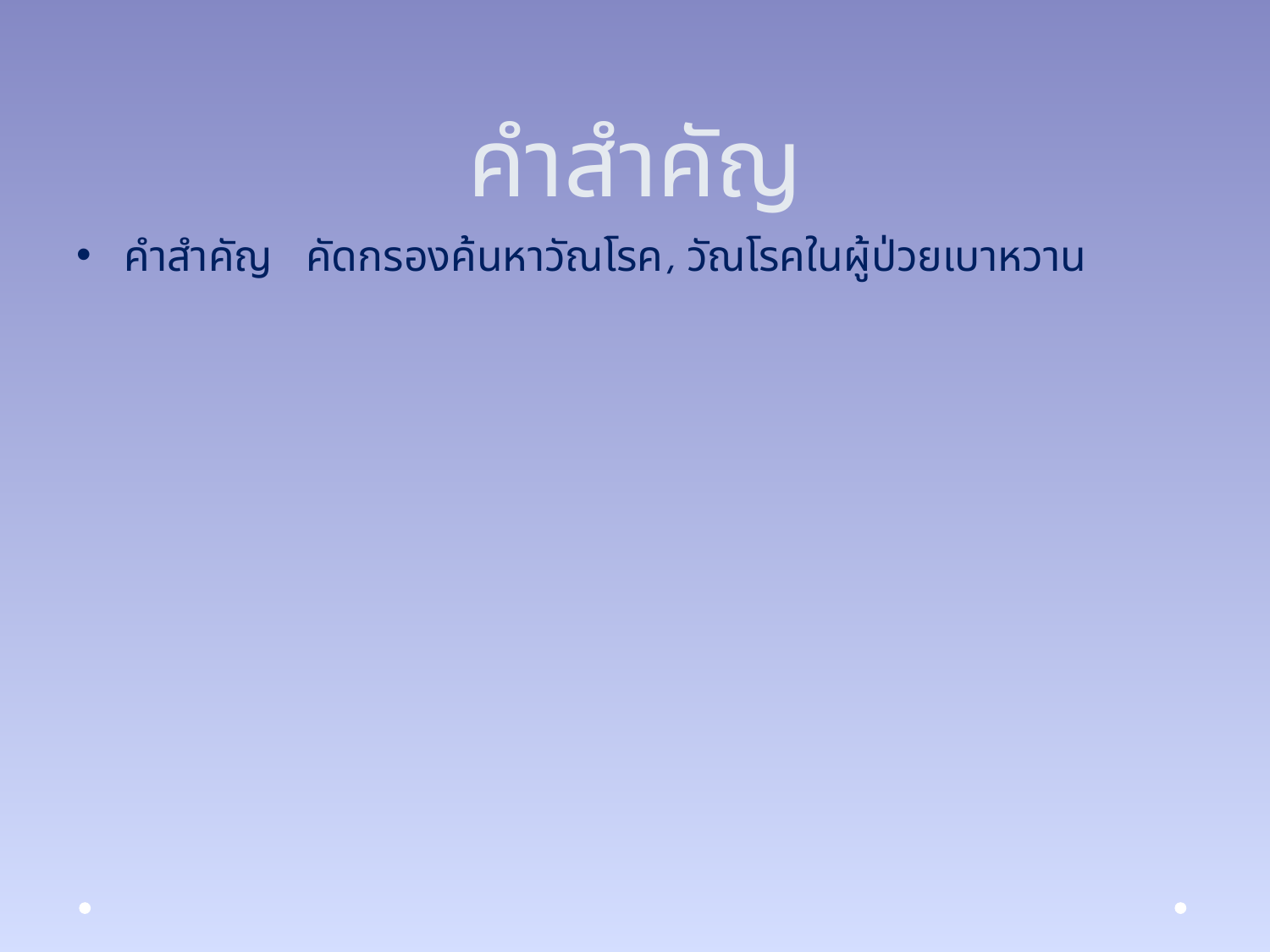

# คำสำคัญ
คำสำคัญ   คัดกรองค้นหาวัณโรค, วัณโรคในผู้ป่วยเบาหวาน